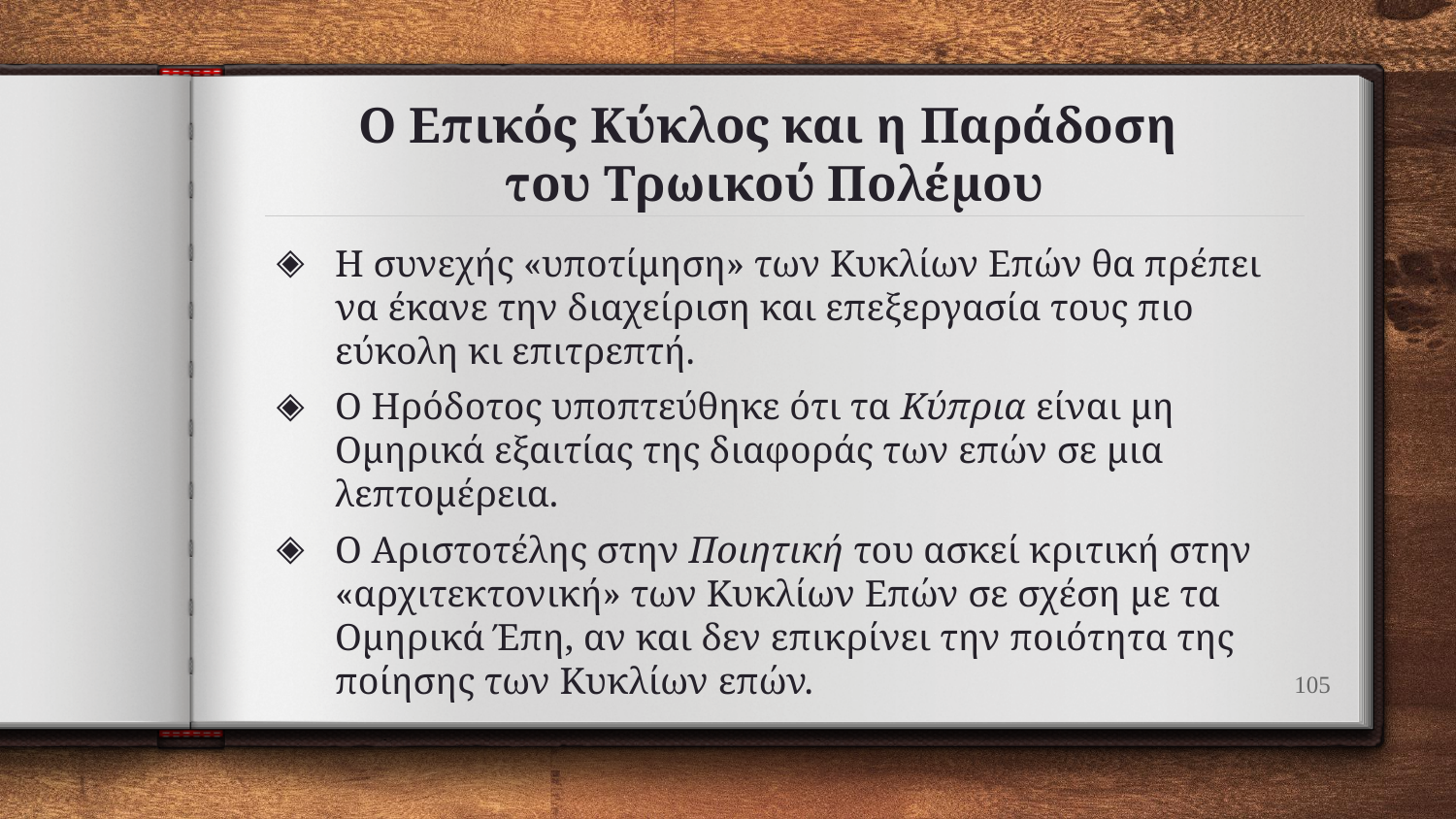

# Ο Επικός Κύκλος και η Παράδοση του Τρωικού Πολέμου
Η συνεχής «υποτίμηση» των Κυκλίων Επών θα πρέπει να έκανε την διαχείριση και επεξεργασία τους πιο εύκολη κι επιτρεπτή.
Ο Ηρόδοτος υποπτεύθηκε ότι τα Κύπρια είναι μη Ομηρικά εξαιτίας της διαφοράς των επών σε μια λεπτομέρεια.
Ο Αριστοτέλης στην Ποιητική του ασκεί κριτική στην «αρχιτεκτονική» των Κυκλίων Επών σε σχέση με τα Ομηρικά Έπη, αν και δεν επικρίνει την ποιότητα της ποίησης των Κυκλίων επών.

105